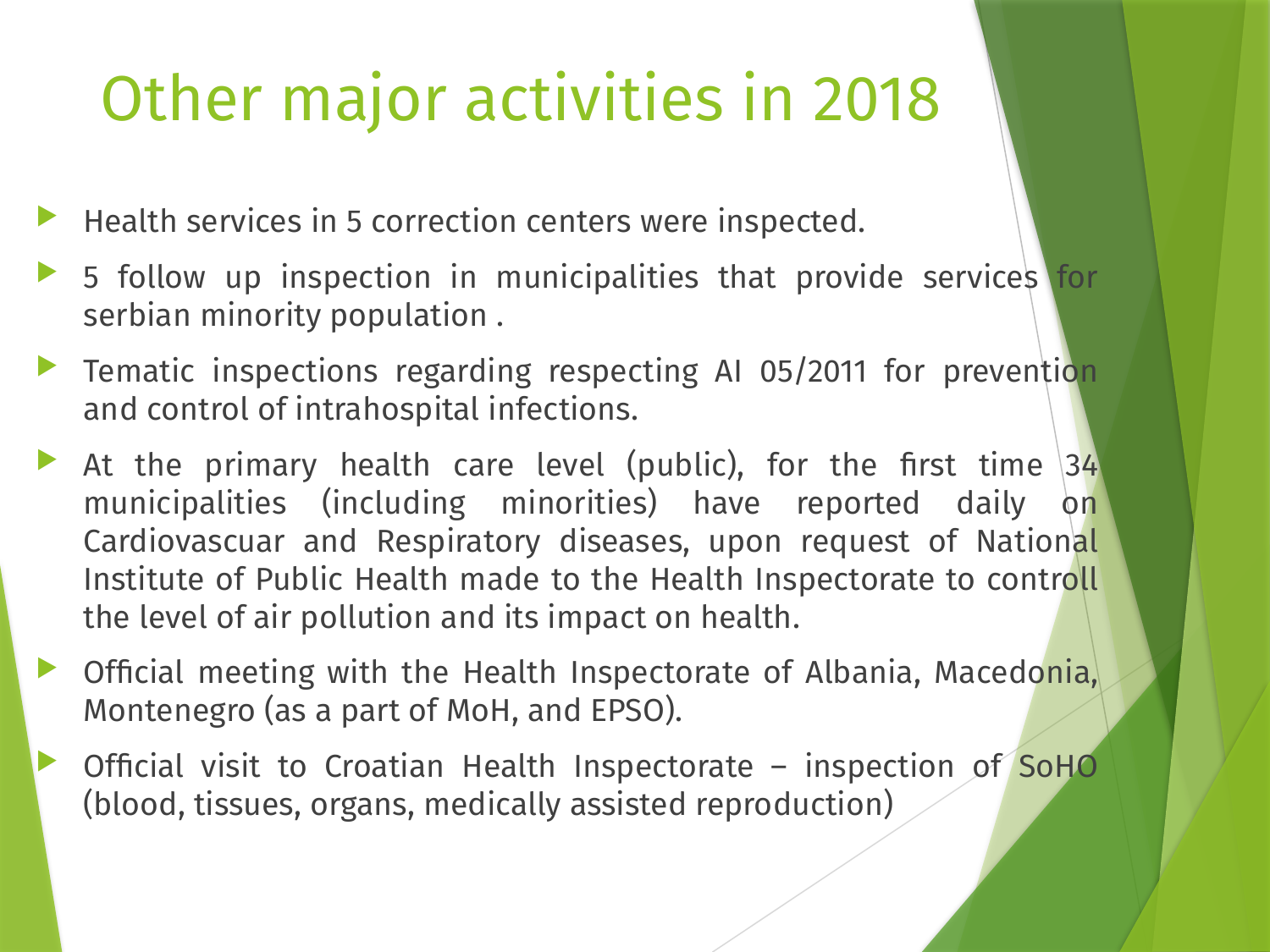

# Other major activities in 2018
Health services in 5 correction centers were inspected.
5 follow up inspection in municipalities that provide services for serbian minority population .
Tematic inspections regarding respecting AI 05/2011 for prevention and control of intrahospital infections.
At the primary health care level (public), for the first time 34 municipalities (including minorities) have reported daily on Cardiovascuar and Respiratory diseases, upon request of National Institute of Public Health made to the Health Inspectorate to controll the level of air pollution and its impact on health.
Official meeting with the Health Inspectorate of Albania, Macedonia, Montenegro (as a part of MoH, and EPSO).
Official visit to Croatian Health Inspectorate – inspection of SoHO (blood, tissues, organs, medically assisted reproduction)